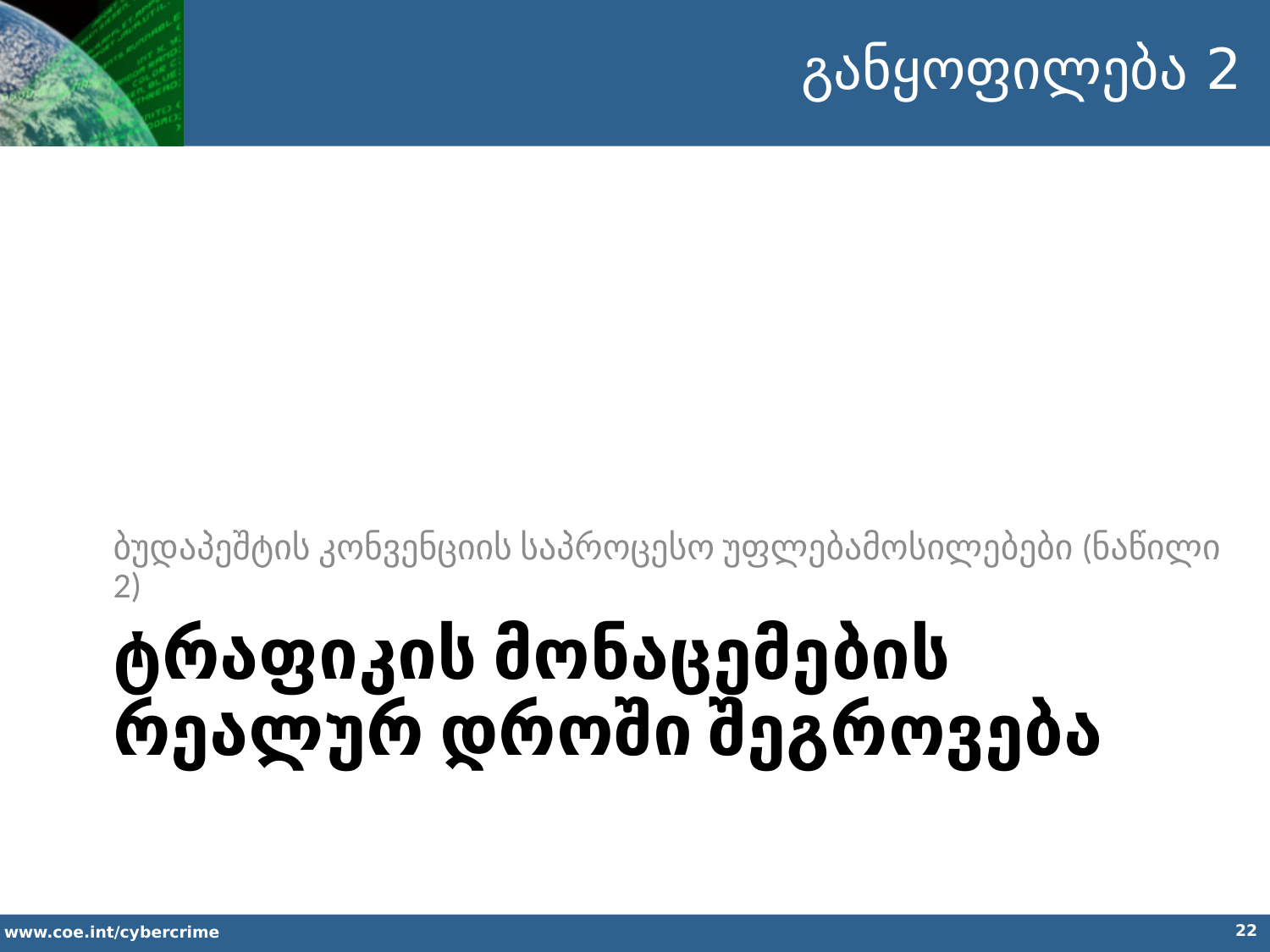

განყოფილება 2
ბუდაპეშტის კონვენციის საპროცესო უფლებამოსილებები (ნაწილი 2)
# ტრაფიკის მონაცემების რეალურ დროში შეგროვება